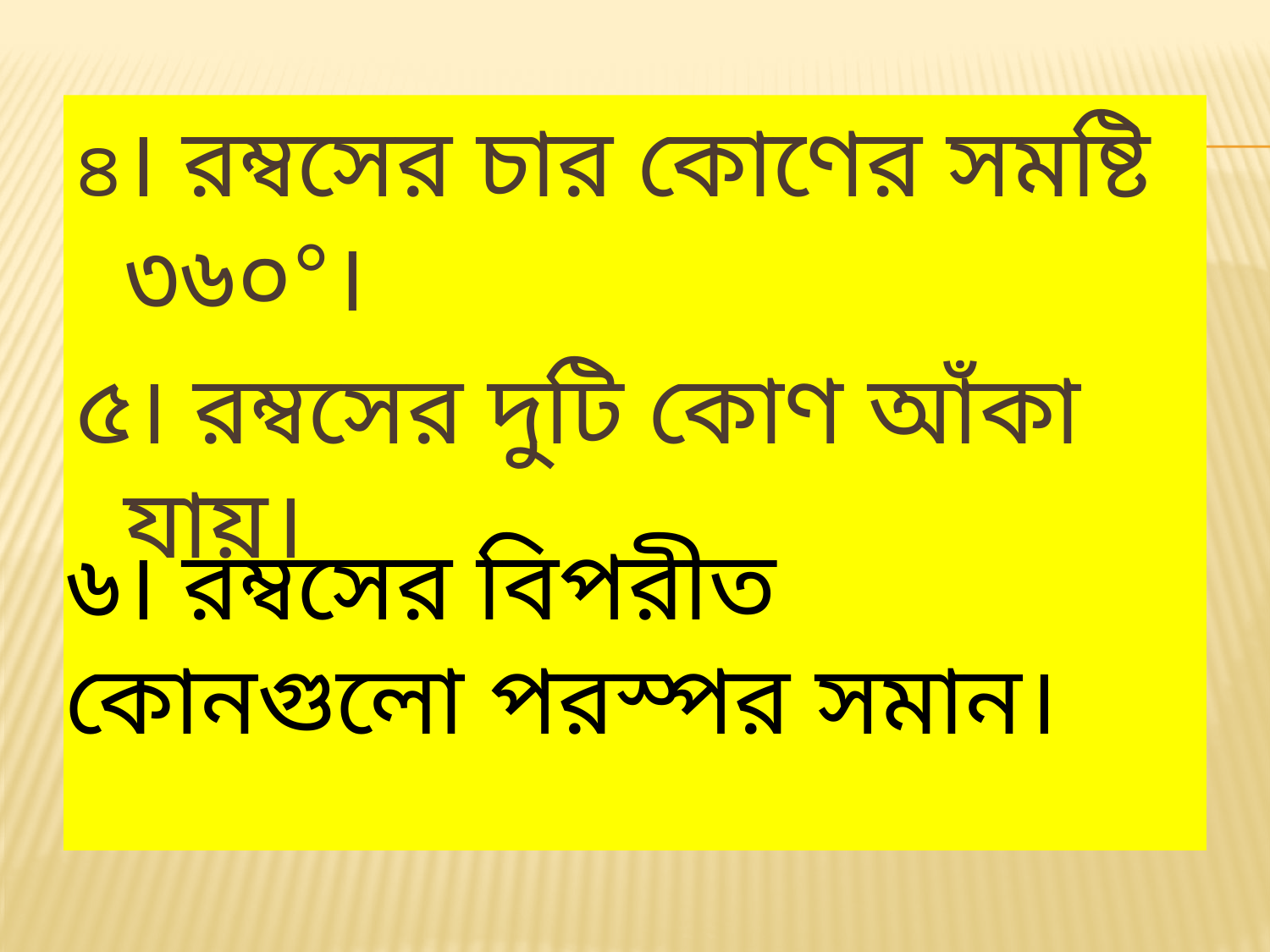

#
৪। রম্বসের চার কোণের সমষ্টি ৩৬০°।
৫। রম্বসের দুটি কোণ আঁকা যায়।

৬। রম্বসের বিপরীত কোনগুলো পরস্পর সমান।